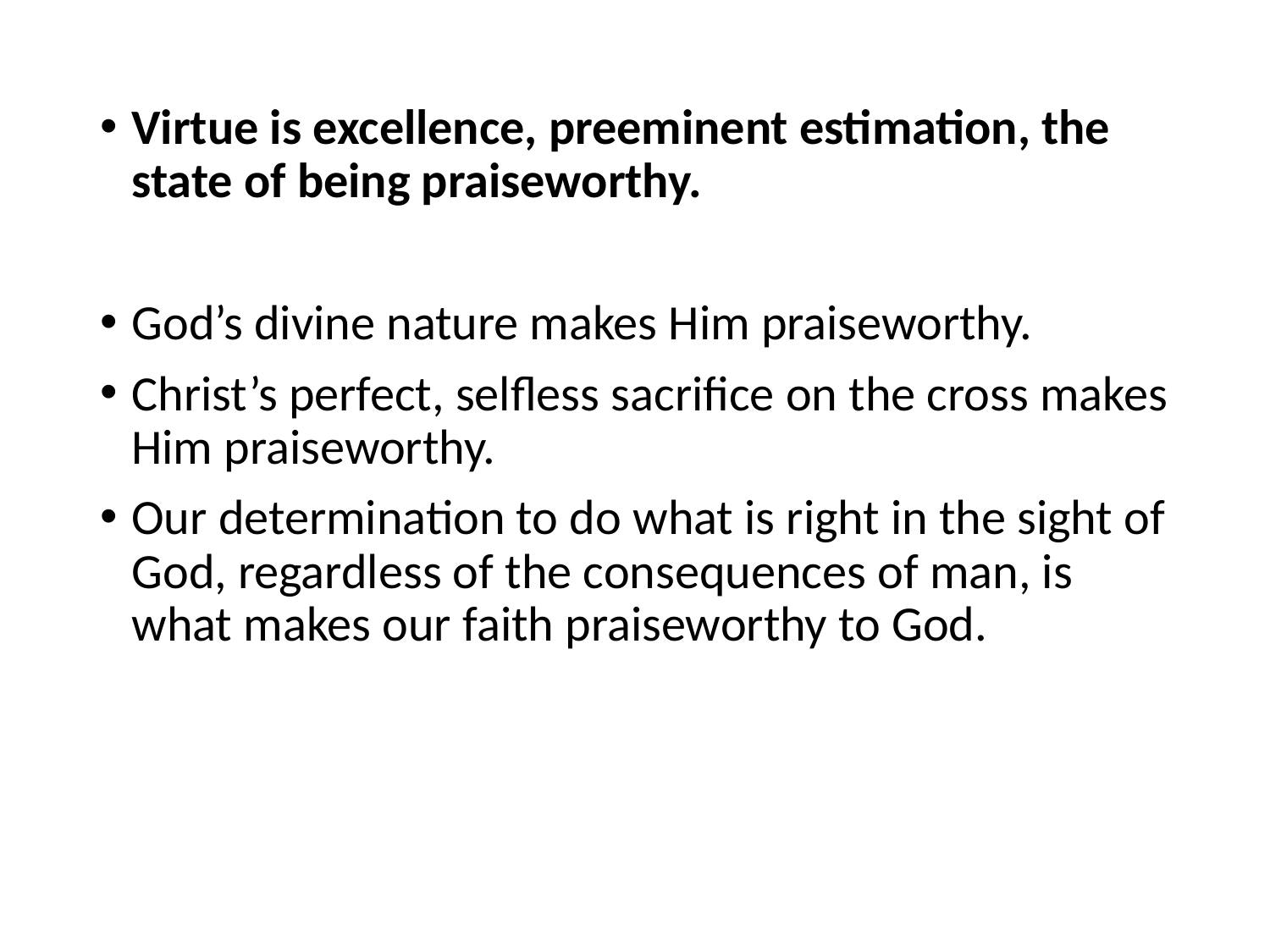

Virtue is excellence, preeminent estimation, the state of being praiseworthy.

God’s divine nature makes Him praiseworthy.
Christ’s perfect, selfless sacrifice on the cross makes Him praiseworthy.
Our determination to do what is right in the sight of God, regardless of the consequences of man, is what makes our faith praiseworthy to God.